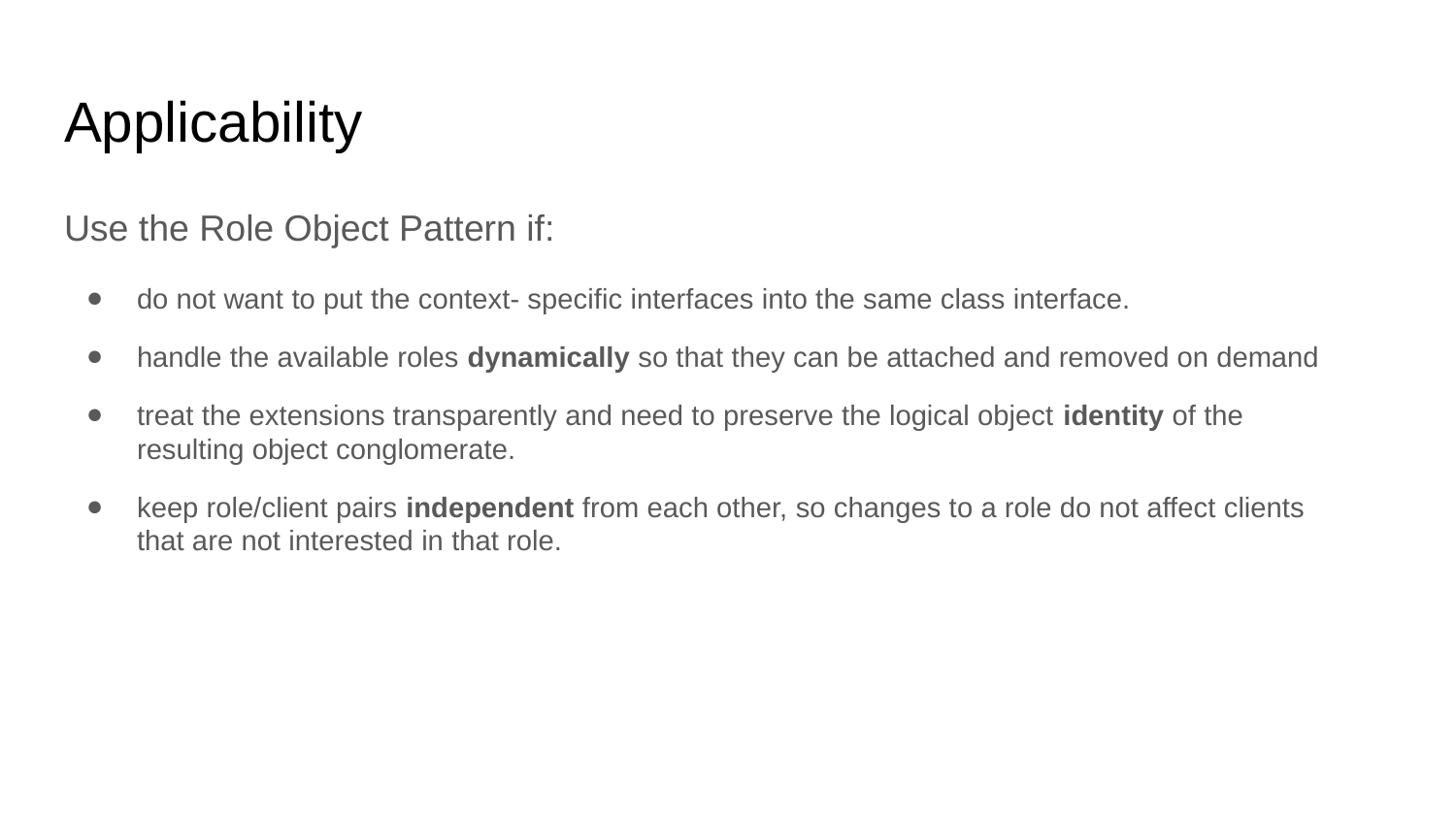

# Applicability
Use the Role Object Pattern if:
do not want to put the context- specific interfaces into the same class interface.
handle the available roles dynamically so that they can be attached and removed on demand
treat the extensions transparently and need to preserve the logical object identity of the resulting object conglomerate.
keep role/client pairs independent from each other, so changes to a role do not affect clients that are not interested in that role.